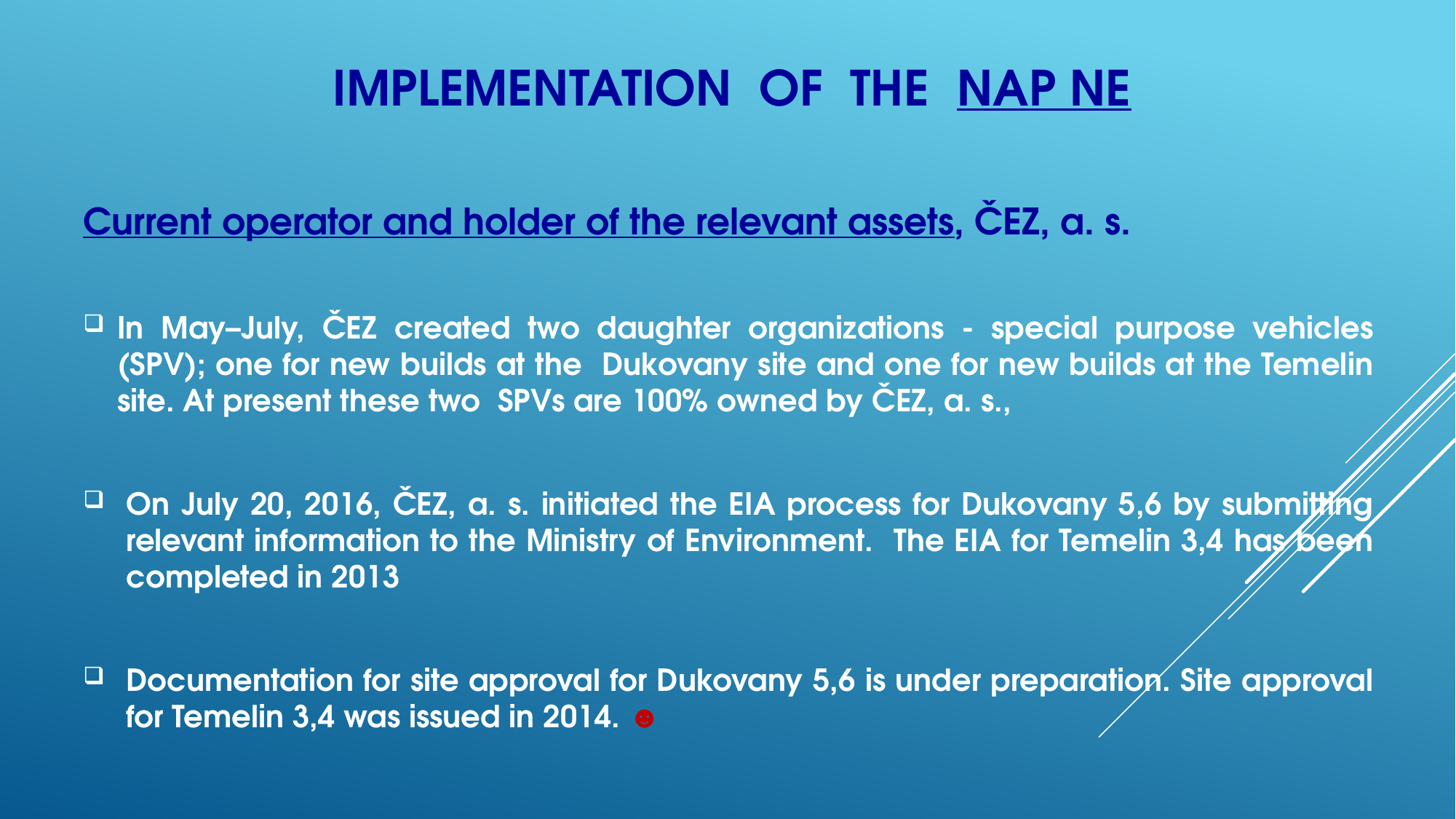

# Implementation  of  the  NAP NE
Current operator and holder of the relevant assets, ČEZ, a. s.

In May–July, ČEZ created two daughter organizations - special purpose vehicles (SPV); one for new builds at the  Dukovany site and one for new builds at the Temelin site. At present these two  SPVs are 100% owned by ČEZ, a. s.,

On July 20, 2016, ČEZ, a. s. initiated the EIA process for Dukovany 5,6 by submitting relevant information to the Ministry of Environment.  The EIA for Temelin 3,4 has been completed in 2013

Documentation for site approval for Dukovany 5,6 is under preparation. Site approval for Temelin 3,4 was issued in 2014. ☻